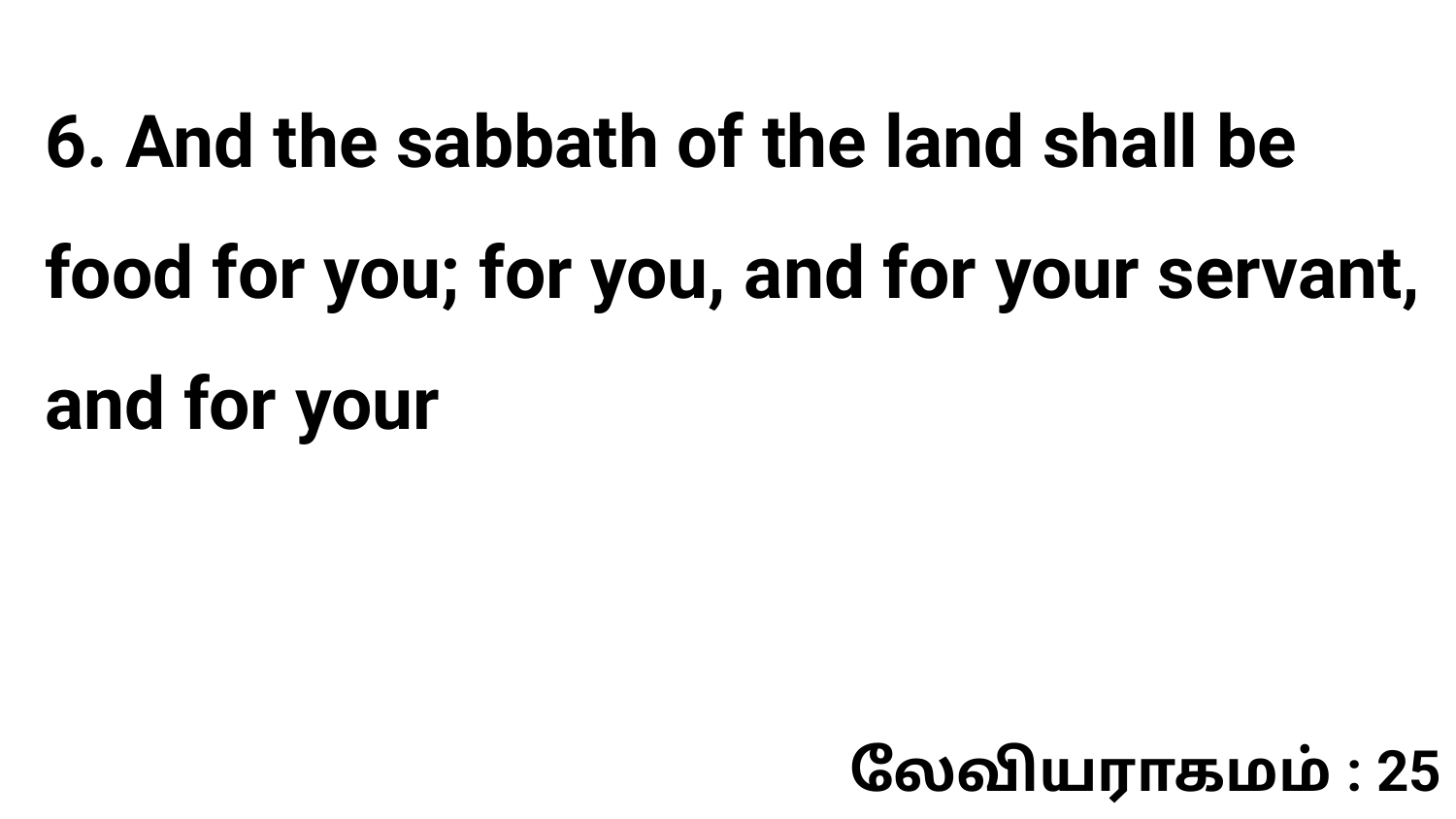

6. And the sabbath of the land shall be food for you; for you, and for your servant, and for your
லேவியராகமம் : 25